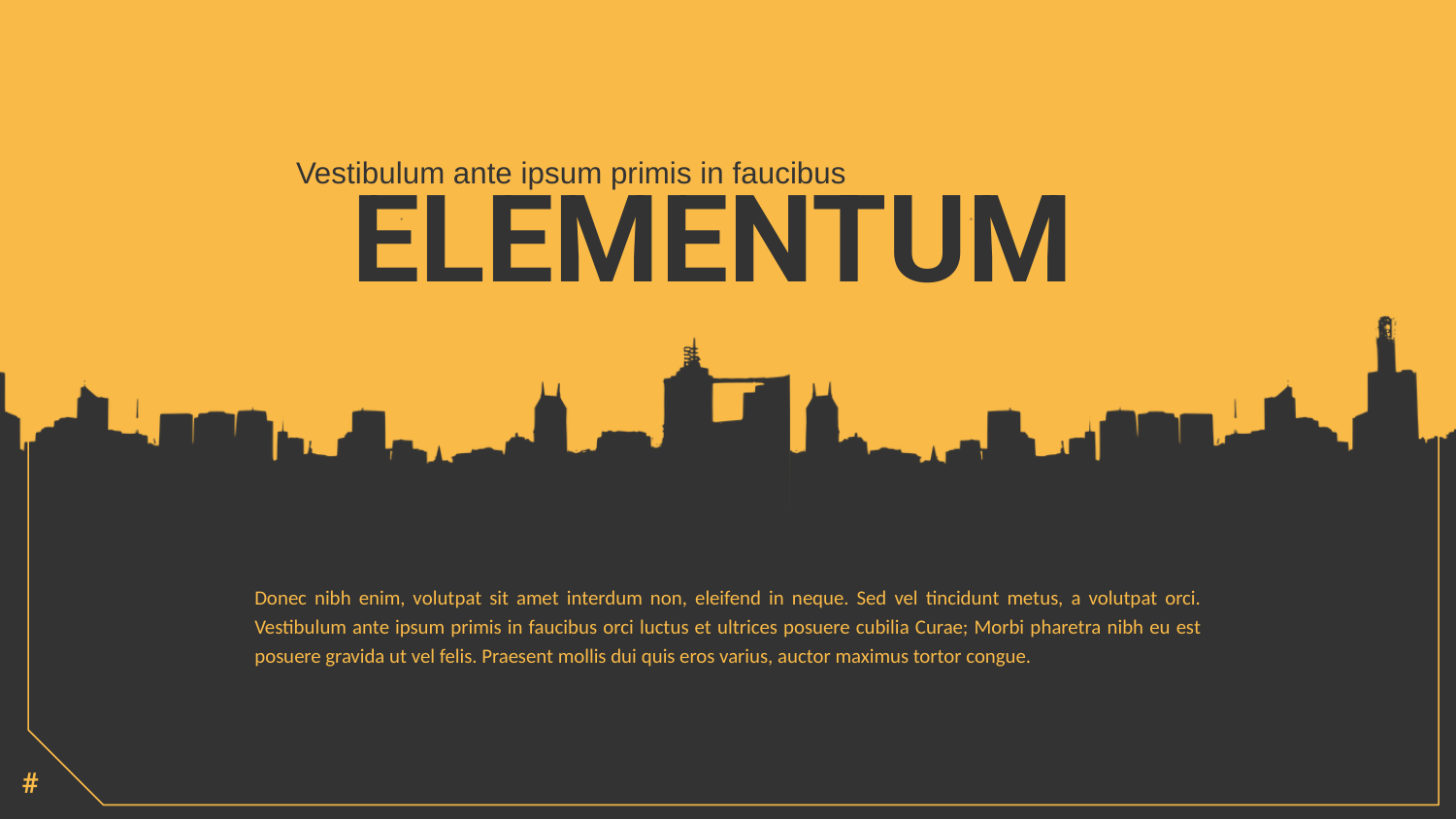

Vestibulum ante ipsum primis in faucibus
ELEMENTUM
Donec nibh enim, volutpat sit amet interdum non, eleifend in neque. Sed vel tincidunt metus, a volutpat orci. Vestibulum ante ipsum primis in faucibus orci luctus et ultrices posuere cubilia Curae; Morbi pharetra nibh eu est posuere gravida ut vel felis. Praesent mollis dui quis eros varius, auctor maximus tortor congue.
#